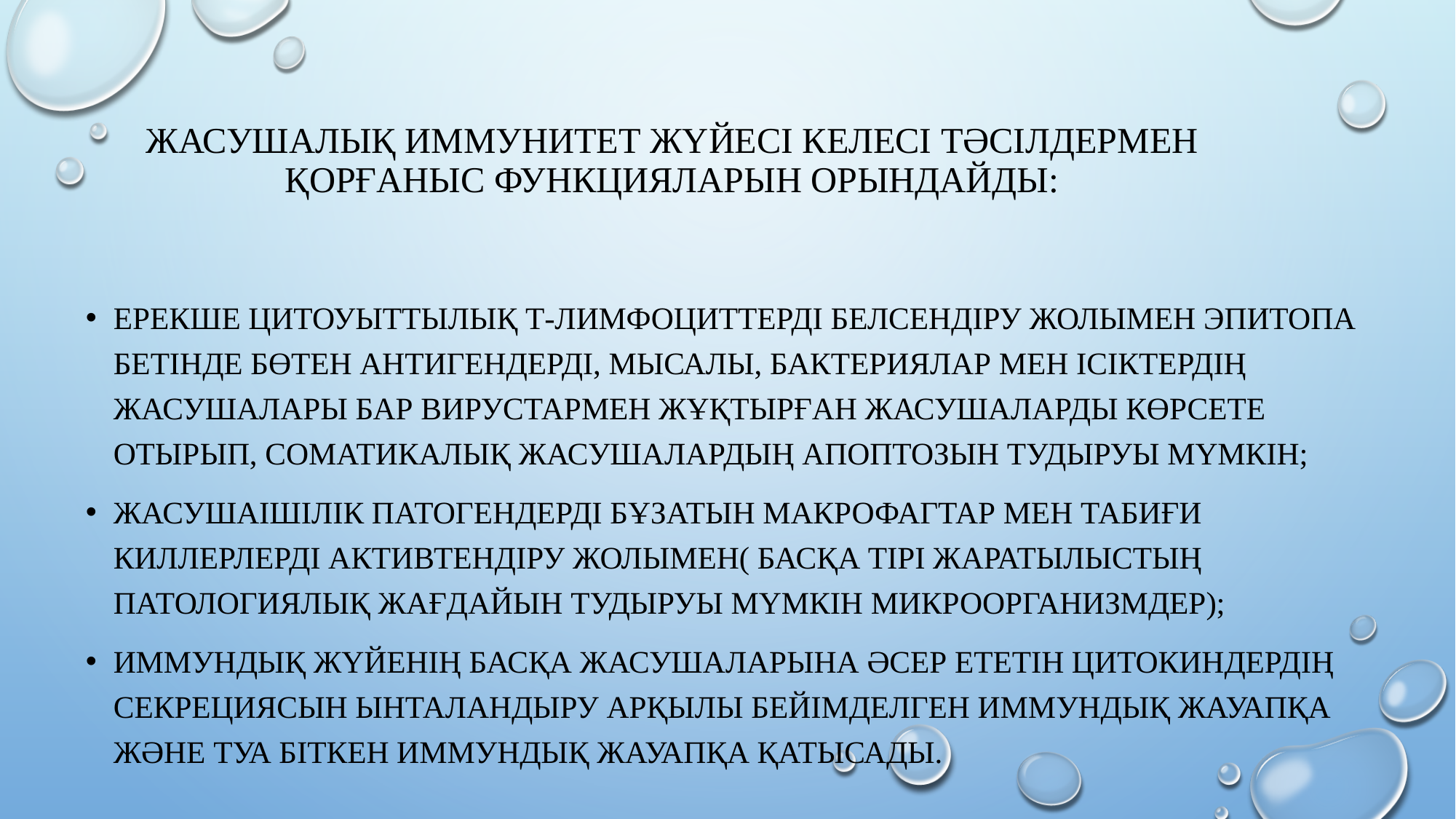

# Жасушалық иммунитет жүйесі келесі тәсілдермен қорғаныс функцияларын орындайды:
Ерекше цитоуыттылық Т-лимфоциттерді белсендіру жолымен эпитопа бетінде бөтен антигендерді, мысалы, бактериялар мен ісіктердің жасушалары бар вирустармен жұқтырған жасушаларды көрсете отырып, соматикалық жасушалардың апоптозын тудыруы мүмкін;
жасушаішілік патогендерді бұзатын макрофагтар мен табиғи киллерлерді активтендіру жолымен( басқа тірі жаратылыстың патологиялық жағдайын тудыруы мүмкін микроорганизмдер);
иммундық жүйенің басқа жасушаларына әсер ететін цитокиндердің секрециясын ынталандыру арқылы бейімделген иммундық жауапқа және туа біткен иммундық жауапқа қатысады.